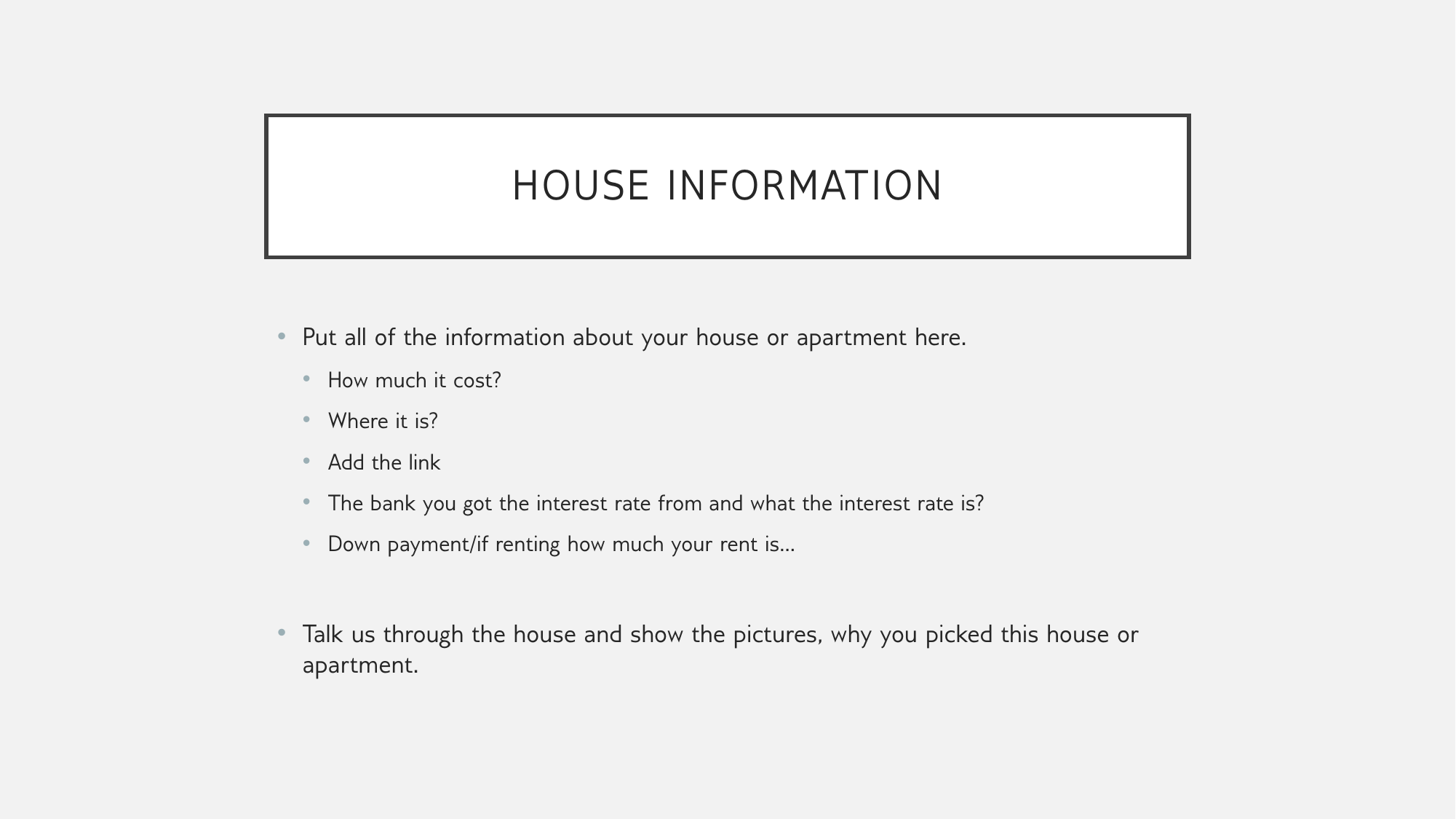

# House Information
Put all of the information about your house or apartment here.
How much it cost?
Where it is?
Add the link
The bank you got the interest rate from and what the interest rate is?
Down payment/if renting how much your rent is…

Talk us through the house and show the pictures, why you picked this house or apartment.